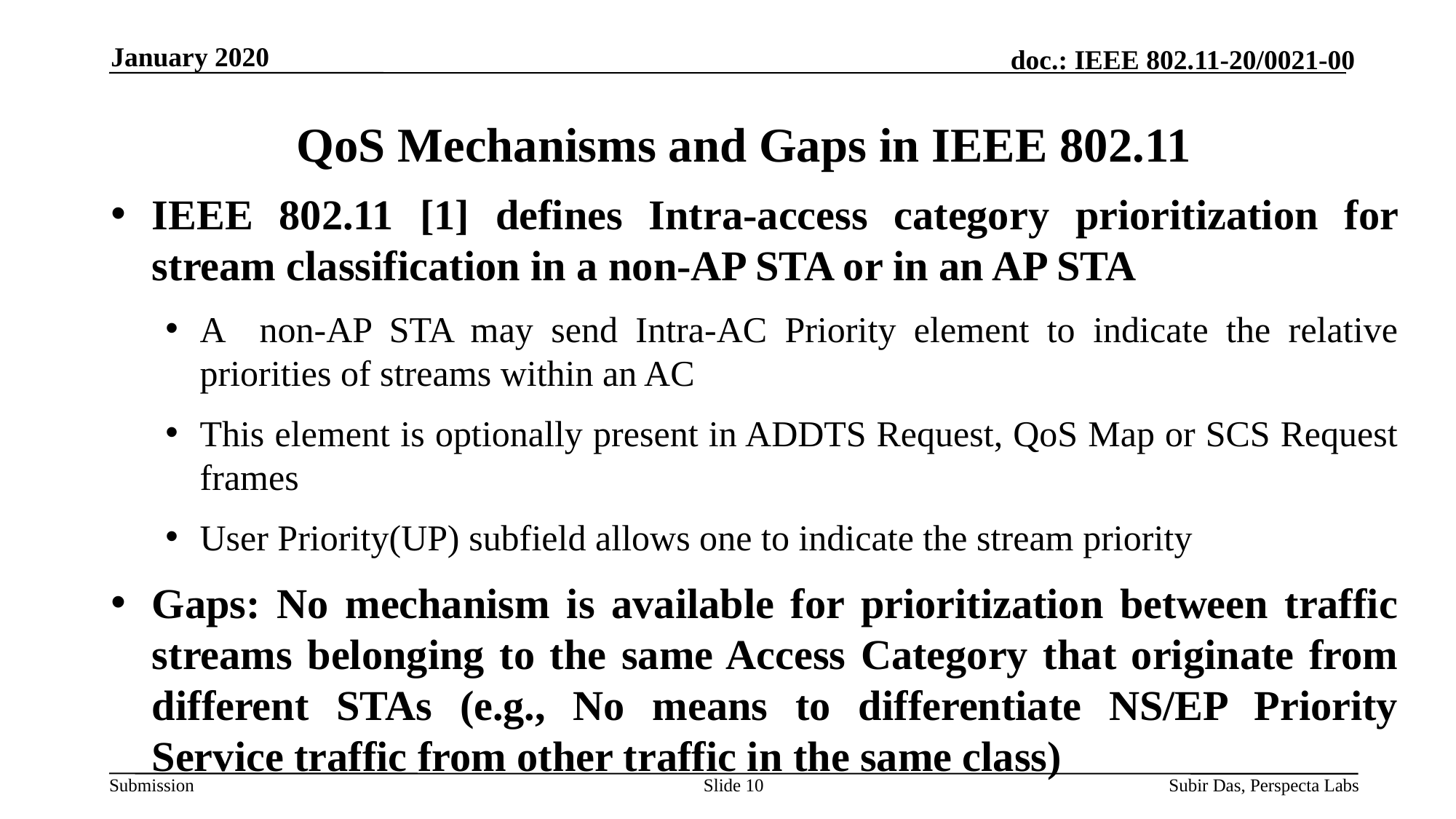

January 2020
# QoS Mechanisms and Gaps in IEEE 802.11
IEEE 802.11 [1] defines Intra-access category prioritization for stream classification in a non-AP STA or in an AP STA
A  non-AP STA may send Intra-AC Priority element to indicate the relative priorities of streams within an AC
This element is optionally present in ADDTS Request, QoS Map or SCS Request frames
User Priority(UP) subfield allows one to indicate the stream priority
Gaps: No mechanism is available for prioritization between traffic streams belonging to the same Access Category that originate from different STAs (e.g., No means to differentiate NS/EP Priority Service traffic from other traffic in the same class)
Slide 10
Subir Das, Perspecta Labs